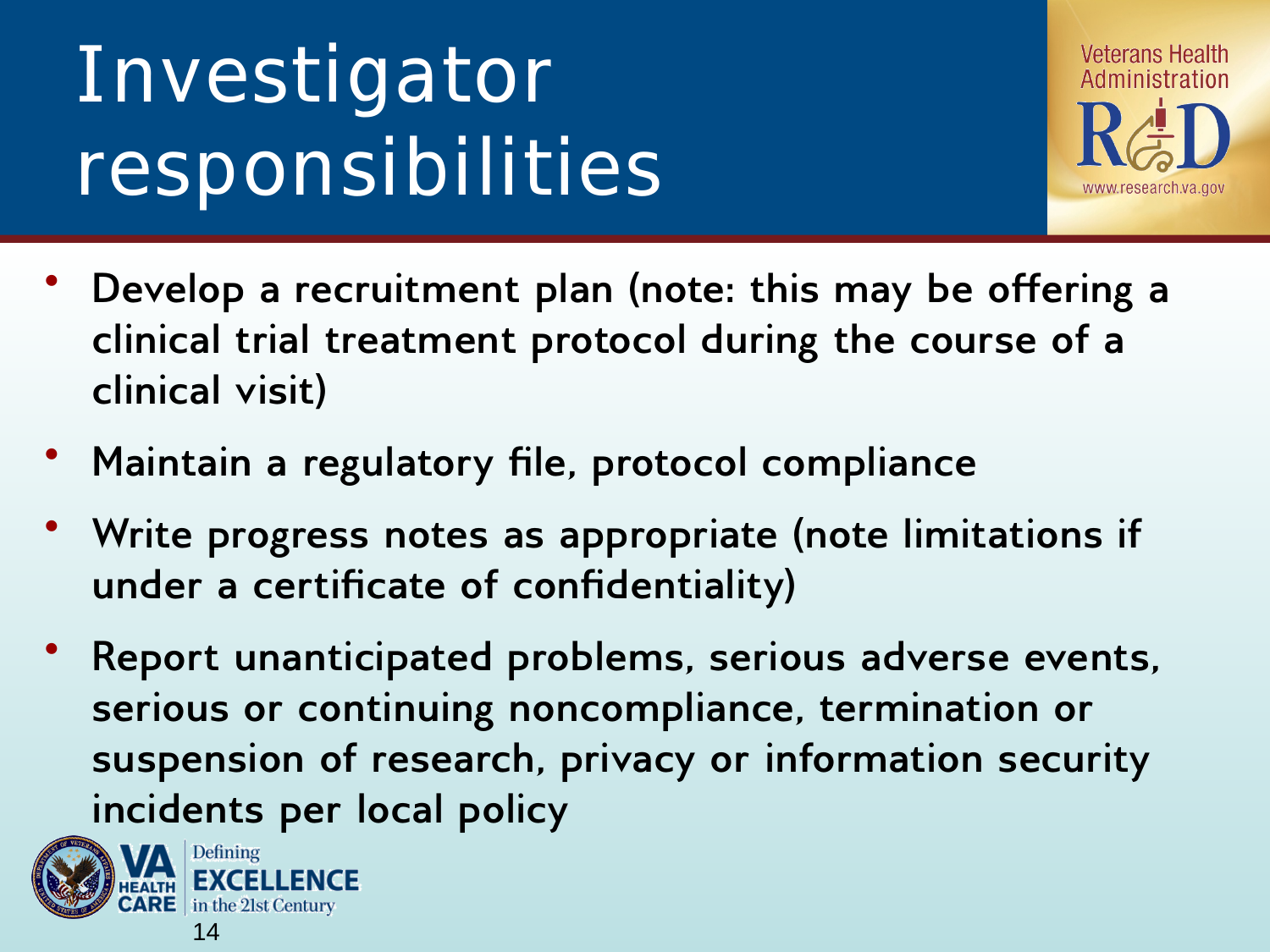

# Investigator responsibilities
Develop a recruitment plan (note: this may be offering a clinical trial treatment protocol during the course of a clinical visit)
Maintain a regulatory file, protocol compliance
Write progress notes as appropriate (note limitations if under a certificate of confidentiality)
Report unanticipated problems, serious adverse events, serious or continuing noncompliance, termination or suspension of research, privacy or information security incidents per local policy
14